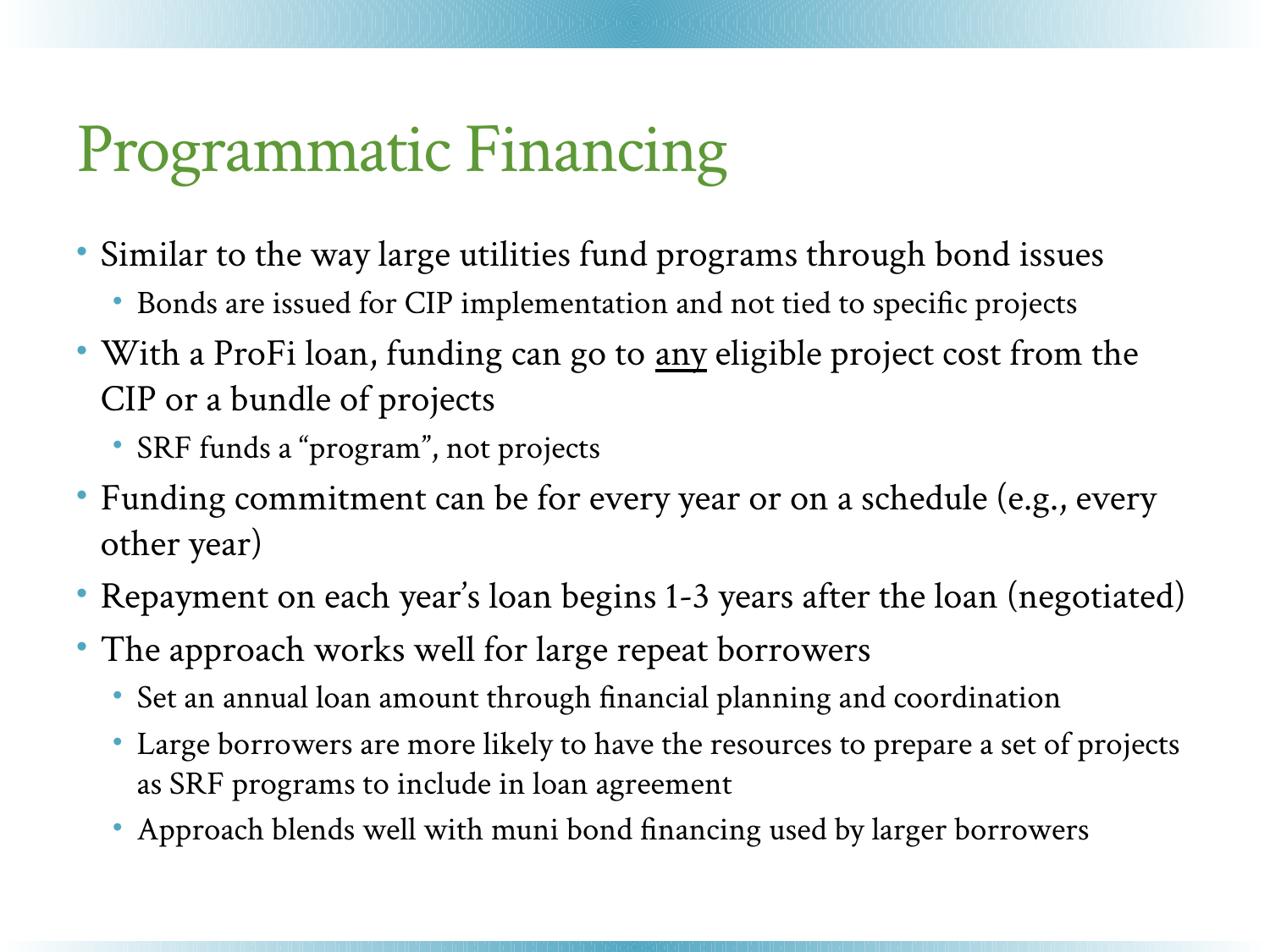

# Programmatic Financing
Similar to the way large utilities fund programs through bond issues
Bonds are issued for CIP implementation and not tied to specific projects
With a ProFi loan, funding can go to any eligible project cost from the CIP or a bundle of projects
SRF funds a “program”, not projects
Funding commitment can be for every year or on a schedule (e.g., every other year)
Repayment on each year’s loan begins 1-3 years after the loan (negotiated)
The approach works well for large repeat borrowers
Set an annual loan amount through financial planning and coordination
Large borrowers are more likely to have the resources to prepare a set of projects as SRF programs to include in loan agreement
Approach blends well with muni bond financing used by larger borrowers